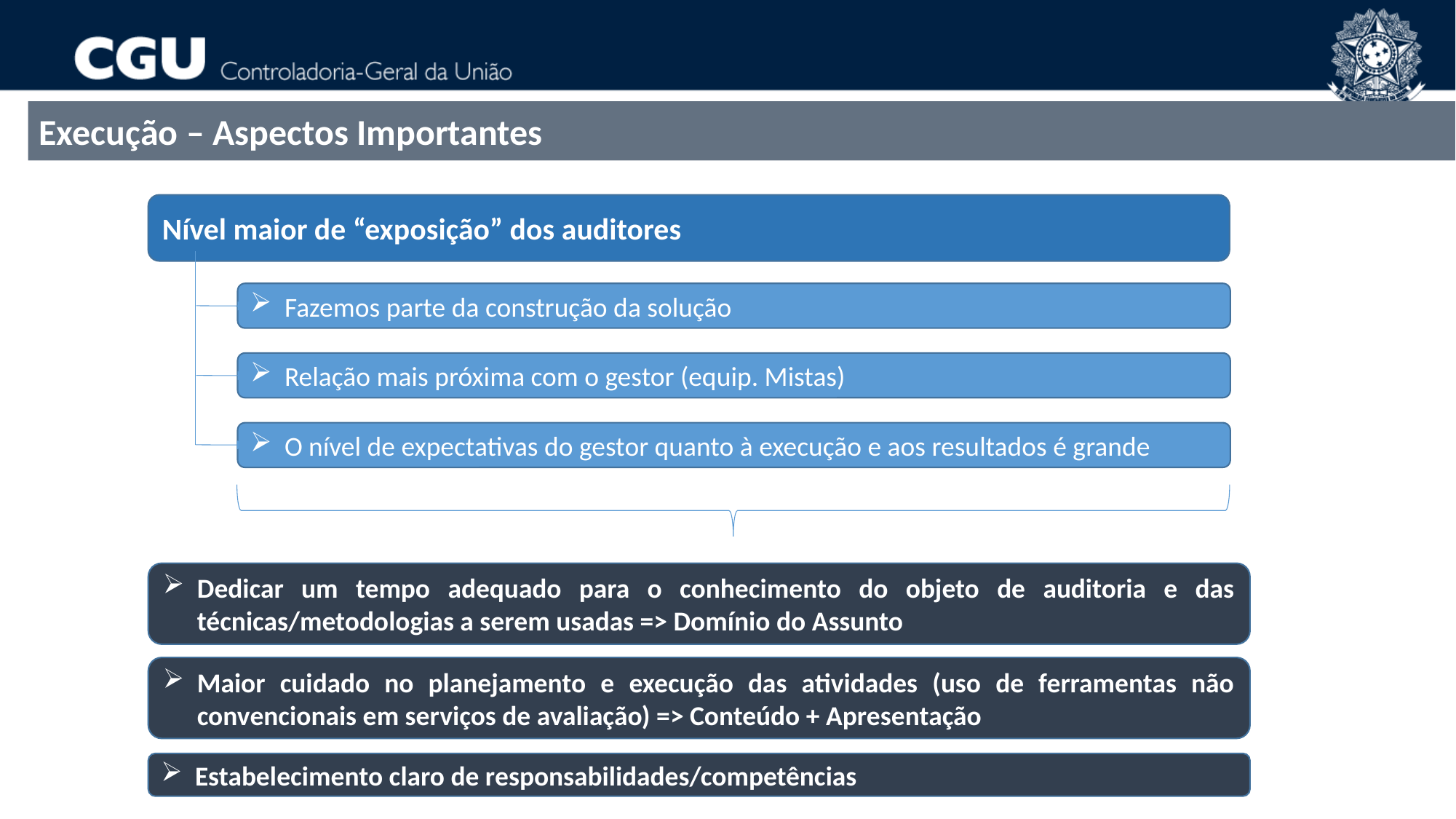

Execução – Aspectos Importantes
Nível maior de “exposição” dos auditores
Fazemos parte da construção da solução
Relação mais próxima com o gestor (equip. Mistas)
O nível de expectativas do gestor quanto à execução e aos resultados é grande
Dedicar um tempo adequado para o conhecimento do objeto de auditoria e das técnicas/metodologias a serem usadas => Domínio do Assunto
Maior cuidado no planejamento e execução das atividades (uso de ferramentas não convencionais em serviços de avaliação) => Conteúdo + Apresentação
Estabelecimento claro de responsabilidades/competências